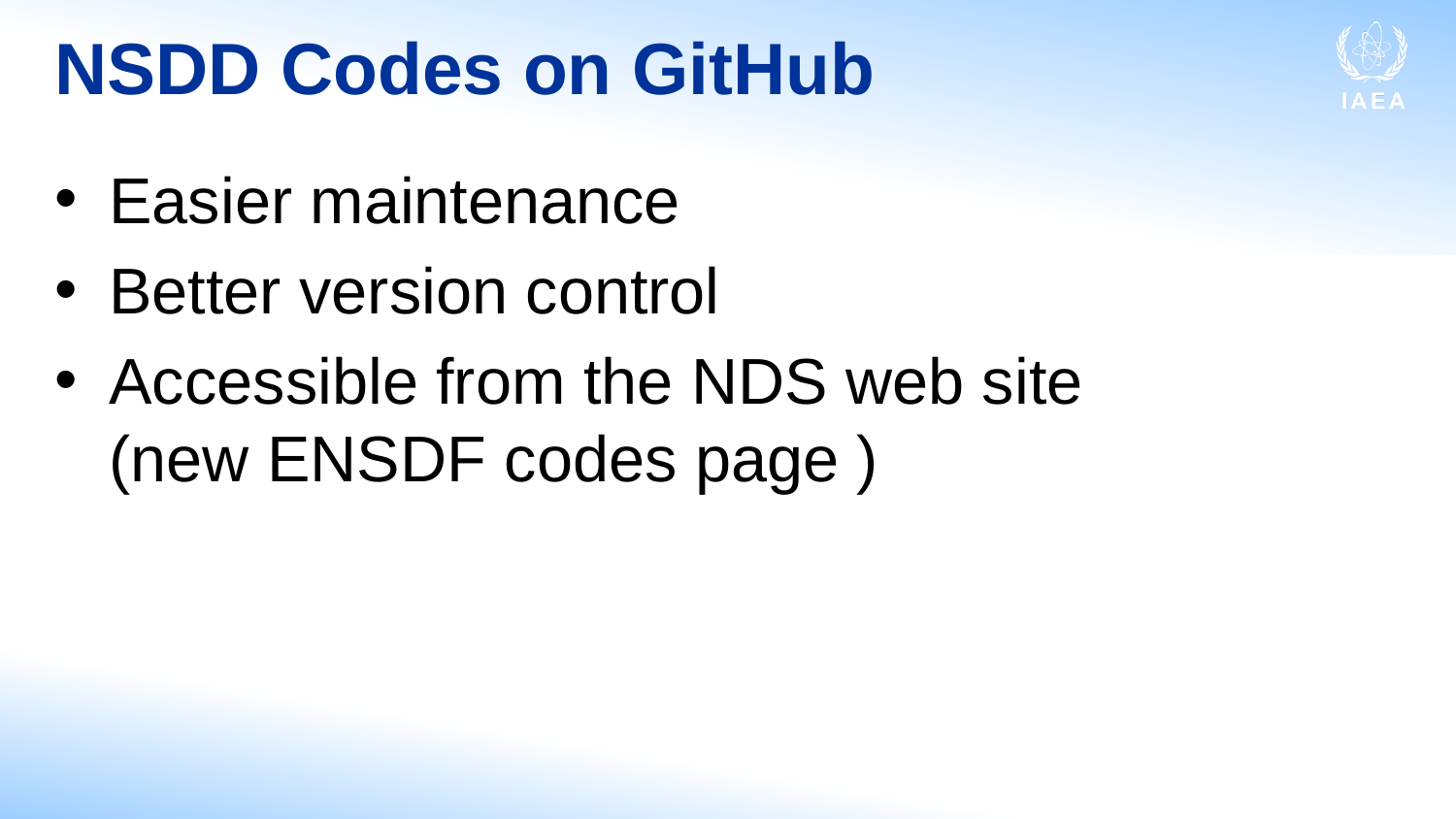

# NSDD Codes on GitHub
Easier maintenance
Better version control
Accessible from the NDS web site
(new ENSDF codes page )